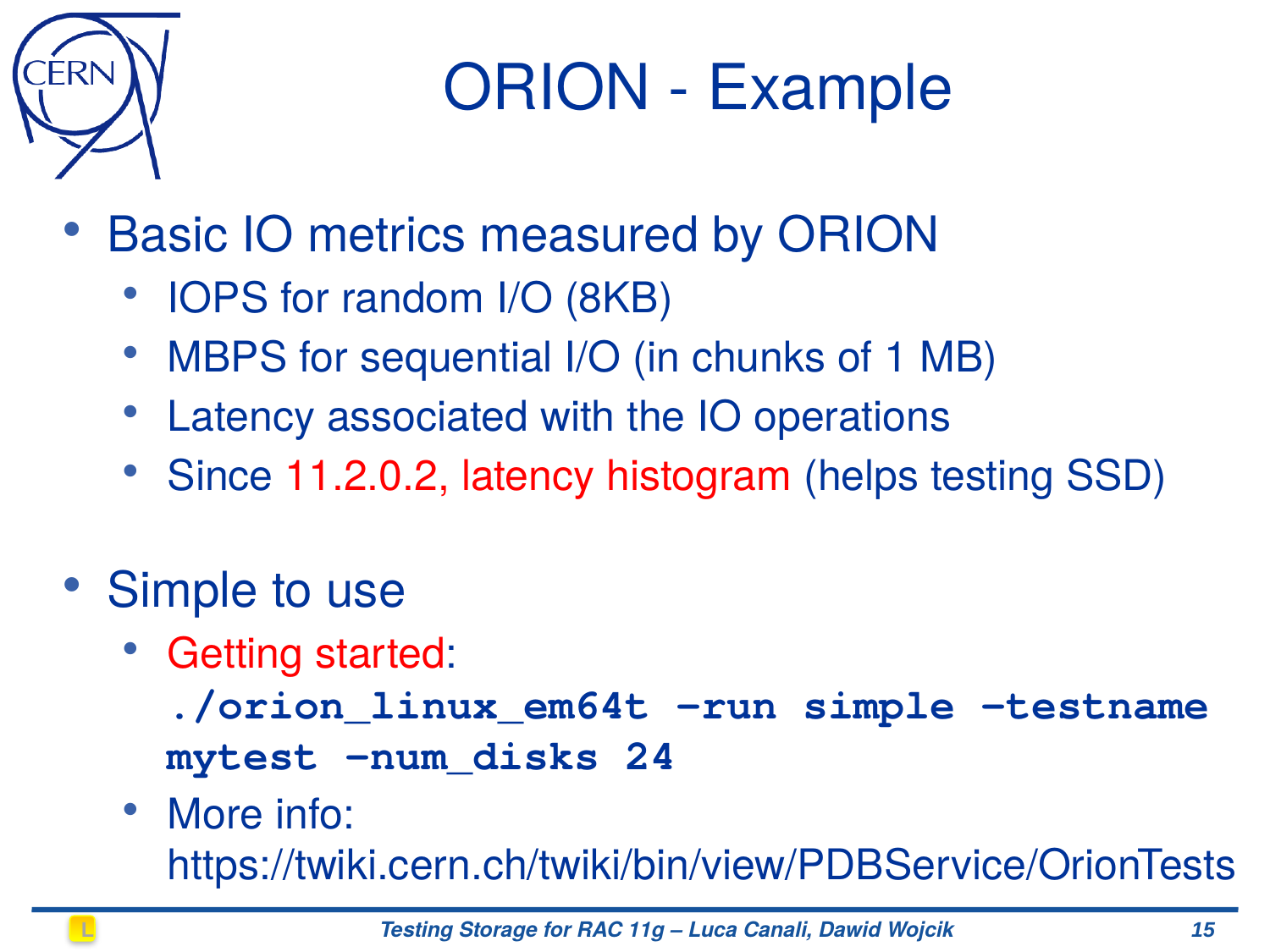

# ORION - Example
Basic IO metrics measured by ORION
IOPS for random I/O (8KB)
MBPS for sequential I/O (in chunks of 1 MB)
Latency associated with the IO operations
Since 11.2.0.2, latency histogram (helps testing SSD)

Simple to use
Getting started:
./orion_linux_em64t -run simple -testname mytest -num_disks 24
More info: https://twiki.cern.ch/twiki/bin/view/PDBService/OrionTests
Testing Storage for RAC 11g – Luca Canali, Dawid Wojcik
15
L